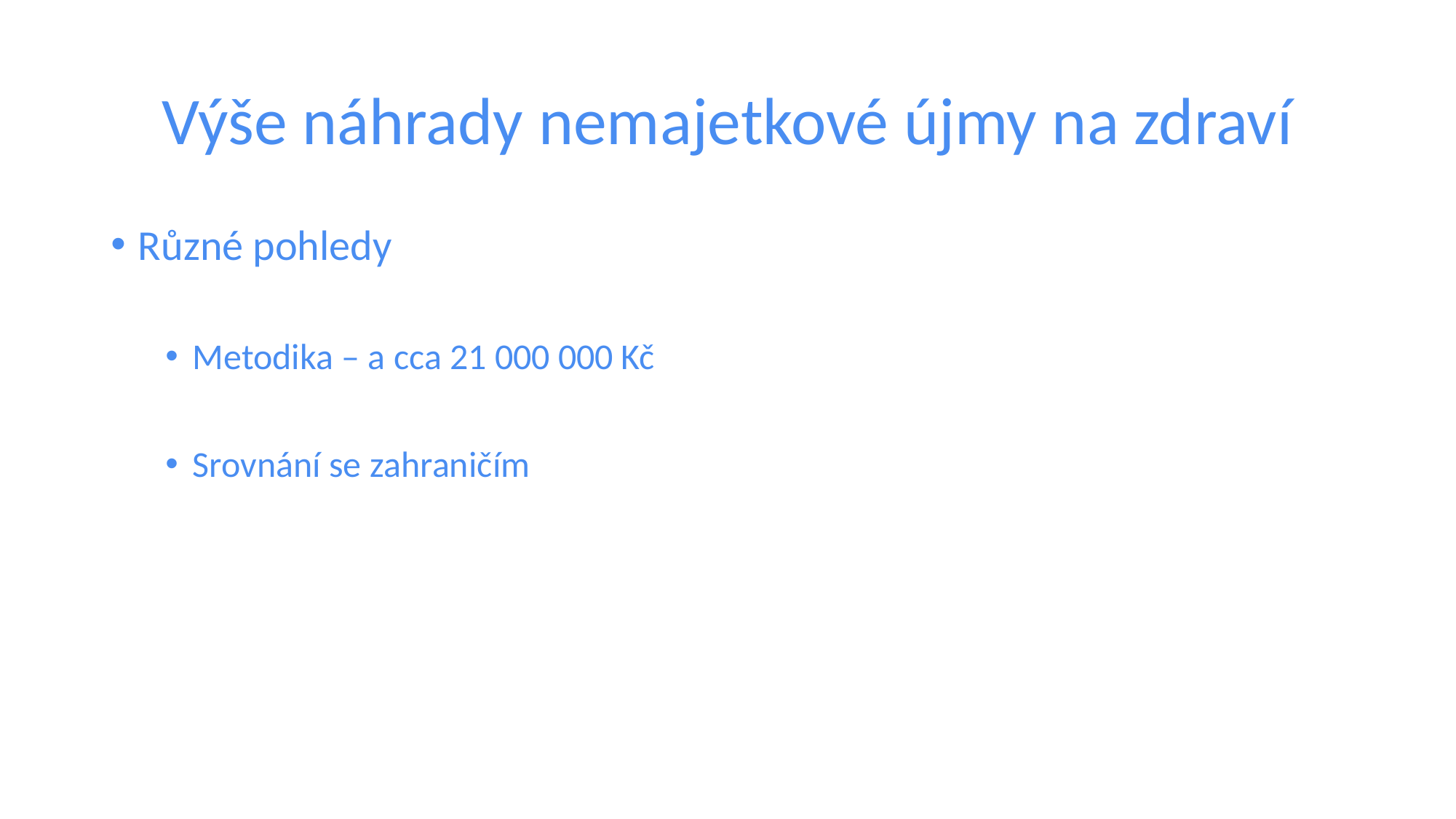

# Výše náhrady nemajetkové újmy na zdraví
Různé pohledy

Metodika – a cca 21 000 000 Kč

Srovnání se zahraničím